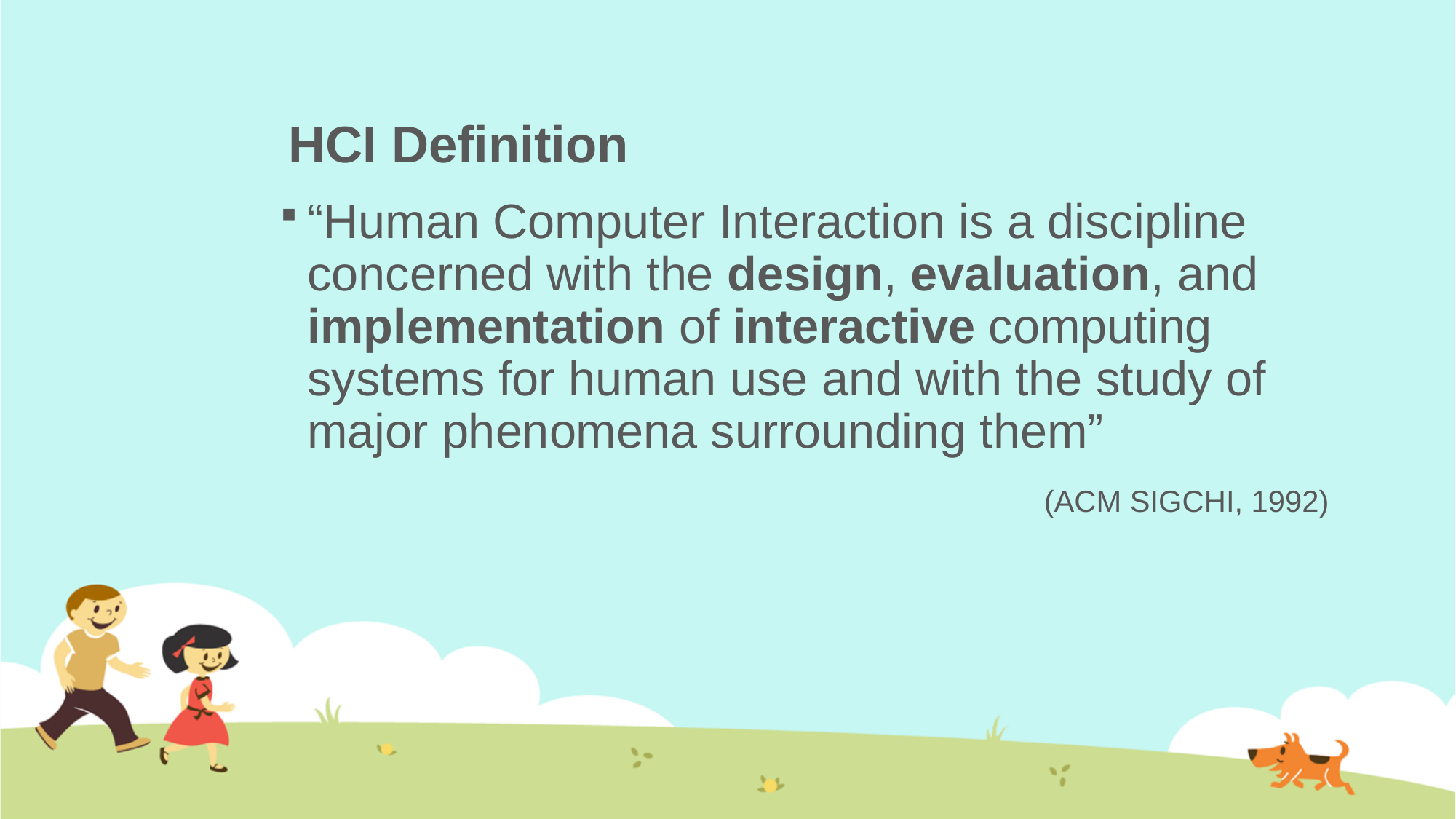

# HCI Definition
“Human Computer Interaction is a discipline concerned with the design, evaluation, and implementation of interactive computing systems for human use and with the study of major phenomena surrounding them”
							(ACM SIGCHI, 1992)